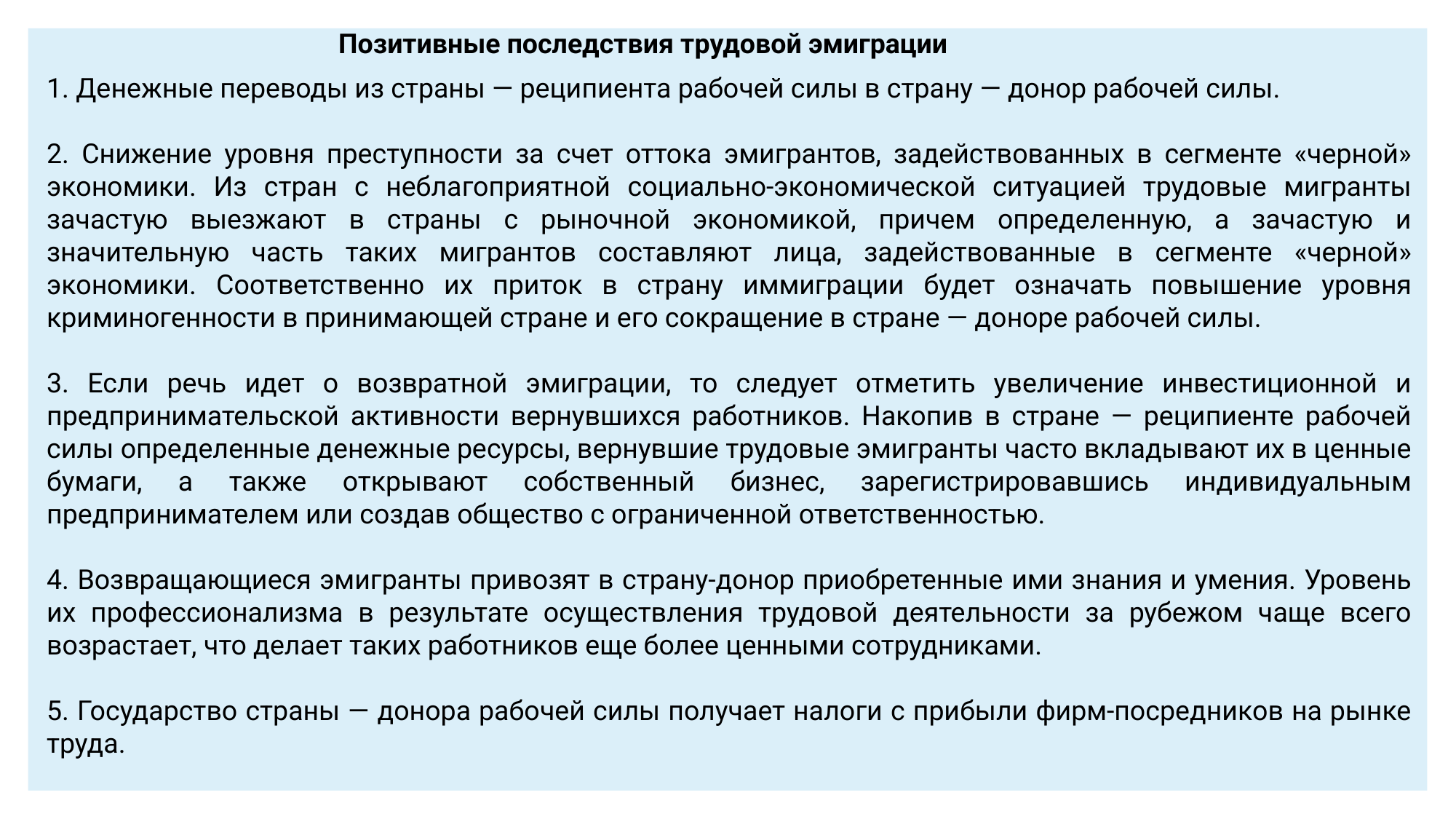

Позитивные последствия трудовой эмиграции
1. Денежные переводы из страны — реципиента рабочей силы в страну — донор рабочей силы.

2. Снижение уровня преступности за счет оттока эмигрантов, задействованных в сегменте «черной» экономики. Из стран с неблагоприятной социально-экономической ситуацией трудовые мигранты зачастую выезжают в страны с рыночной экономикой, причем определенную, а зачастую и значительную часть таких мигрантов составляют лица, задействованные в сегменте «черной» экономики. Соответственно их приток в страну иммиграции будет означать повышение уровня криминогенности в принимающей стране и его сокращение в стране — доноре рабочей силы.

3. Если речь идет о возвратной эмиграции, то следует отметить увеличение инвестиционной и предпринимательской активности вернувшихся работников. Накопив в стране — реципиенте рабочей силы определенные денежные ресурсы, вернувшие трудовые эмигранты часто вкладывают их в ценные бумаги, а также открывают собственный бизнес, зарегистрировавшись индивидуальным предпринимателем или создав общество с ограниченной ответственностью.

4. Возвращающиеся эмигранты привозят в страну-донор приобретенные ими знания и умения. Уровень их профессионализма в результате осуществления трудовой деятельности за рубежом чаще всего возрастает, что делает таких работников еще более ценными сотрудниками.

5. Государство страны — донора рабочей силы получает налоги с прибыли фирм-посредников на рынке труда.